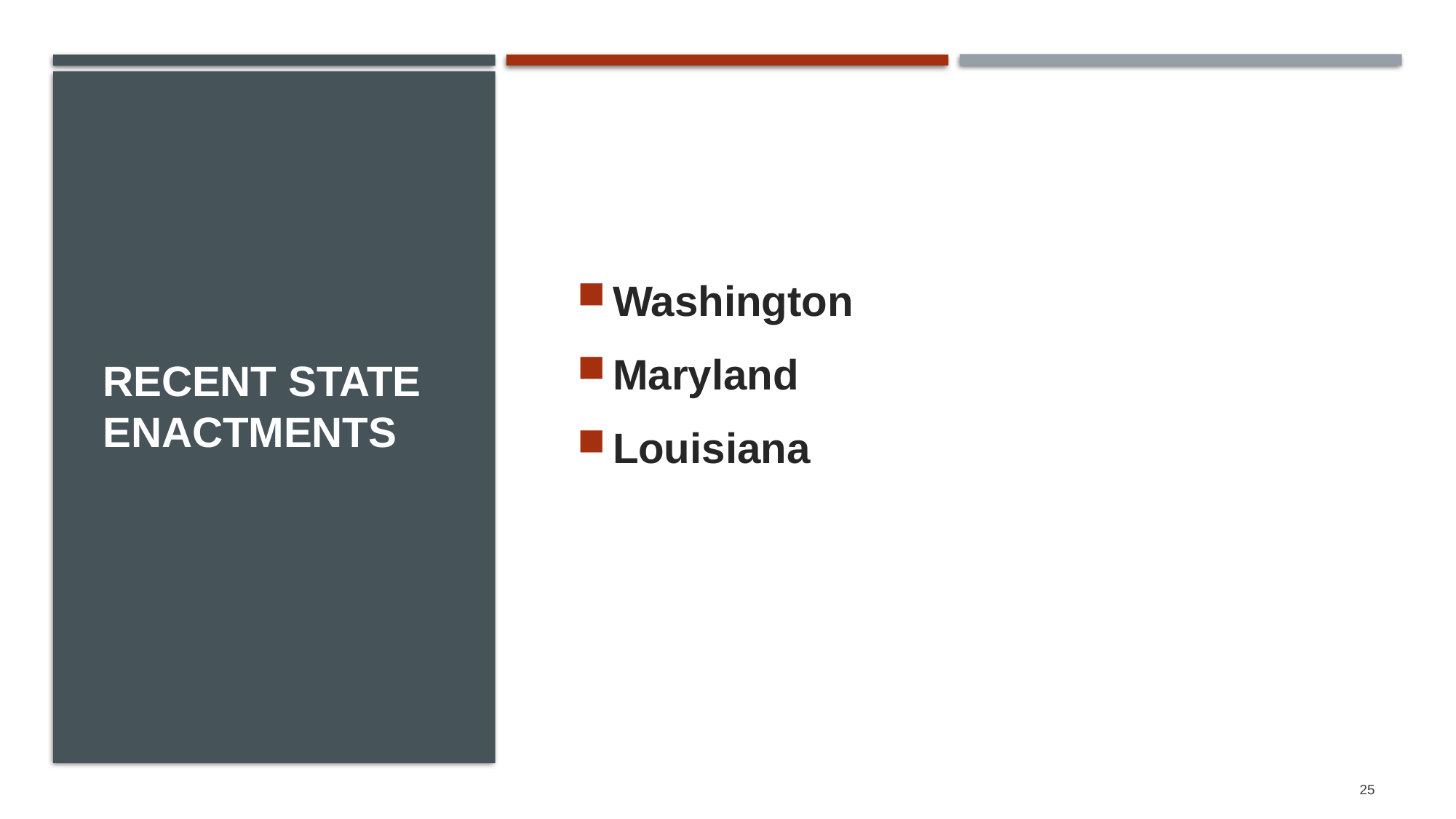

Washington
Maryland
Louisiana
# Recent State Enactments
25